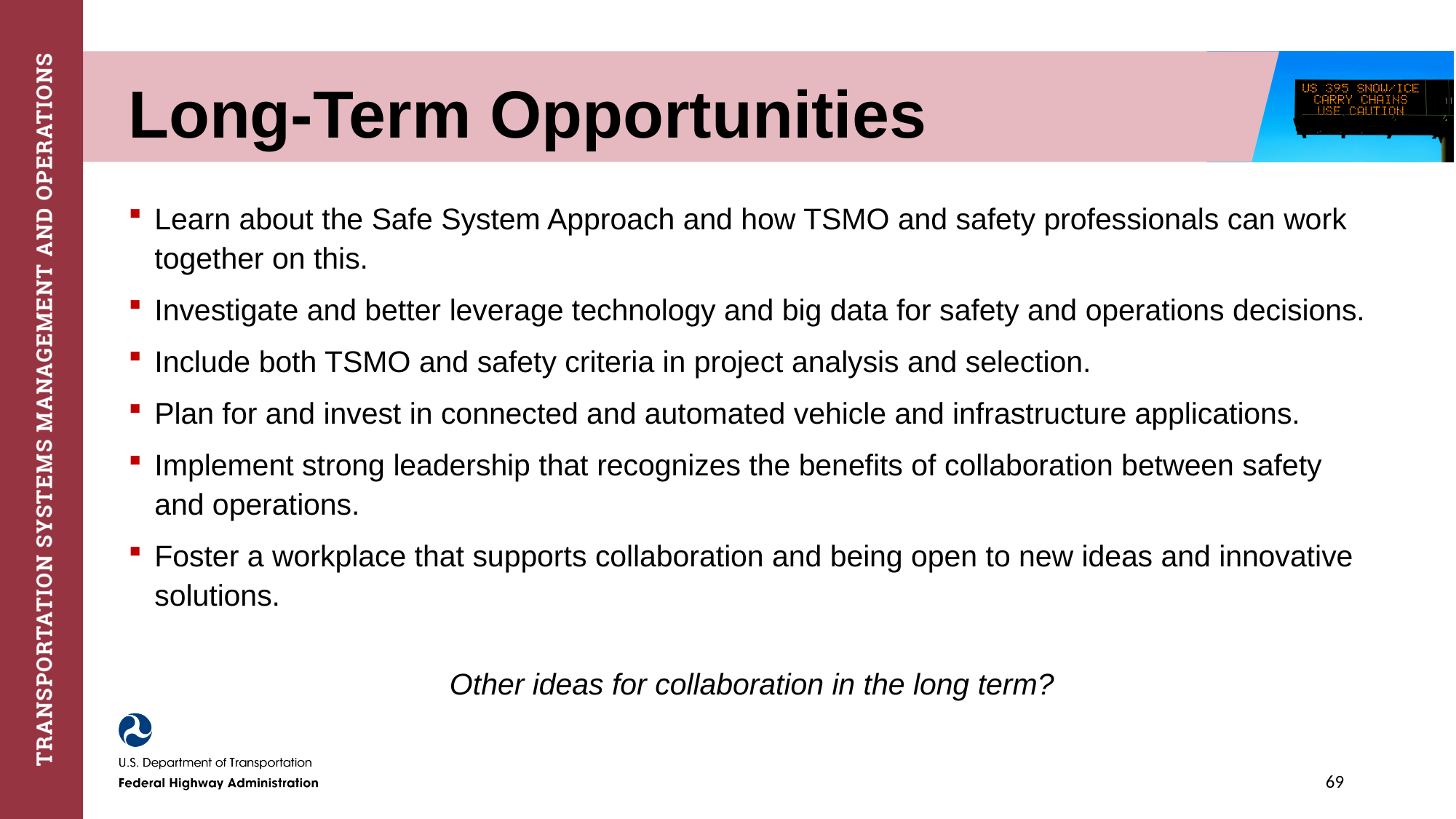

# Long-Term Opportunities
Learn about the Safe System Approach and how TSMO and safety professionals can work together on this.
Investigate and better leverage technology and big data for safety and operations decisions.
Include both TSMO and safety criteria in project analysis and selection.
Plan for and invest in connected and automated vehicle and infrastructure applications.
Implement strong leadership that recognizes the benefits of collaboration between safety and operations.
Foster a workplace that supports collaboration and being open to new ideas and innovative solutions.

Other ideas for collaboration in the long term?

69